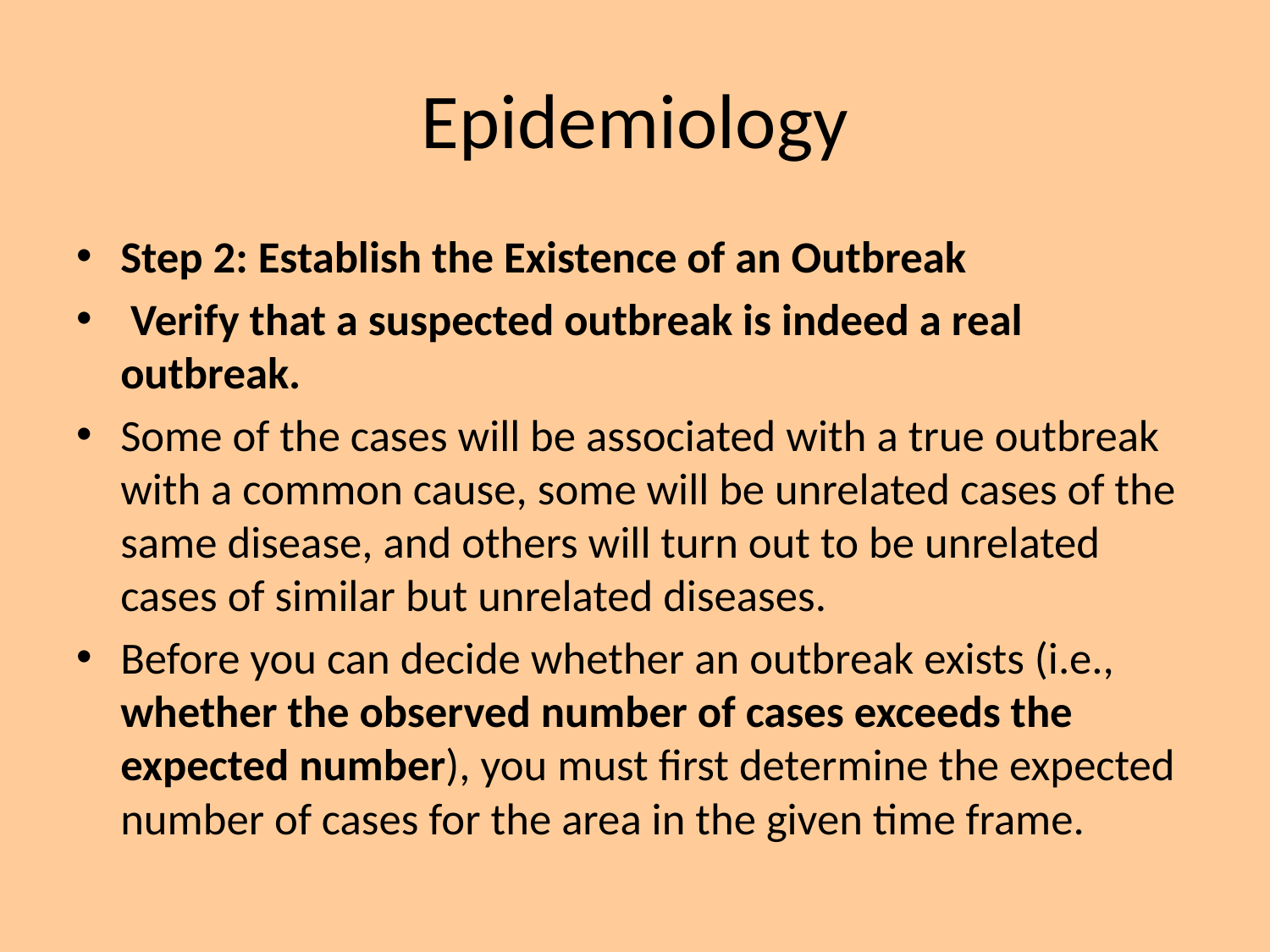

# Epidemiology
Step 2: Establish the Existence of an Outbreak
 Verify that a suspected outbreak is indeed a real outbreak.
Some of the cases will be associated with a true outbreak with a common cause, some will be unrelated cases of the same disease, and others will turn out to be unrelated cases of similar but unrelated diseases.
Before you can decide whether an outbreak exists (i.e., whether the observed number of cases exceeds the expected number), you must first determine the expected number of cases for the area in the given time frame.